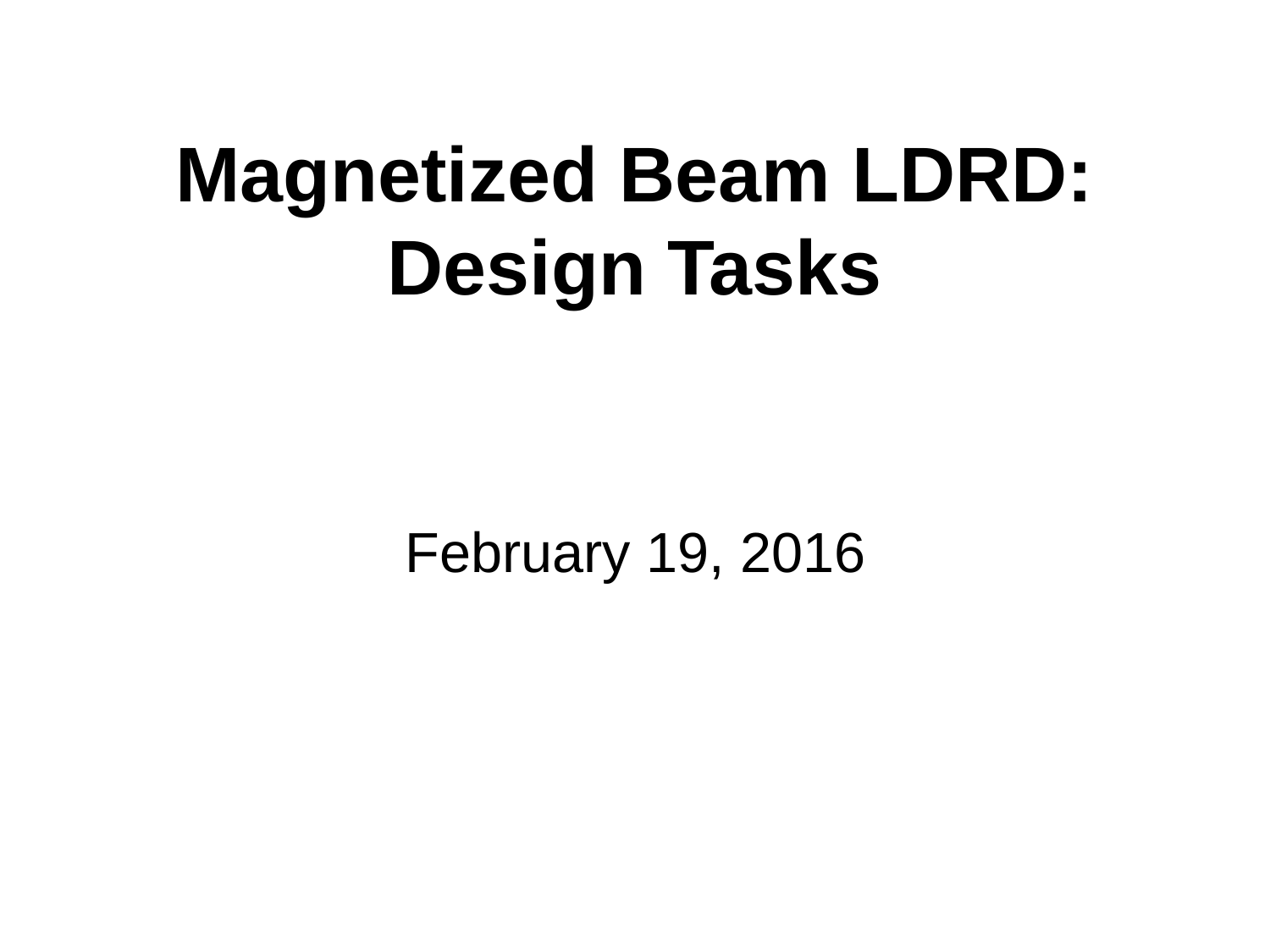

# Magnetized Beam LDRD: Design Tasks
February 19, 2016